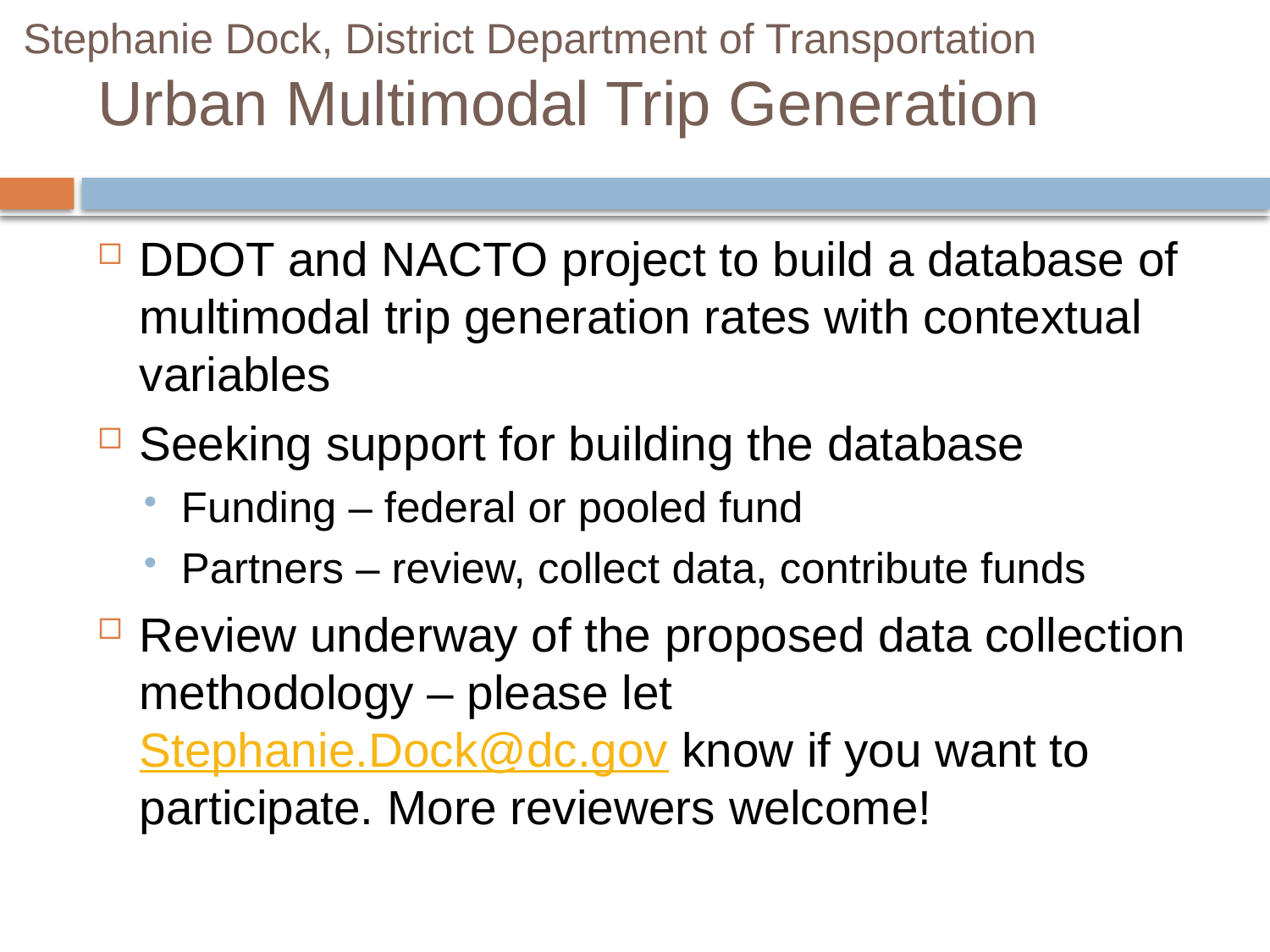

Stephanie Dock, District Department of Transportation
# Urban Multimodal Trip Generation
DDOT and NACTO project to build a database of multimodal trip generation rates with contextual variables
Seeking support for building the database
Funding – federal or pooled fund
Partners – review, collect data, contribute funds
Review underway of the proposed data collection methodology – please let Stephanie.Dock@dc.gov know if you want to participate. More reviewers welcome!